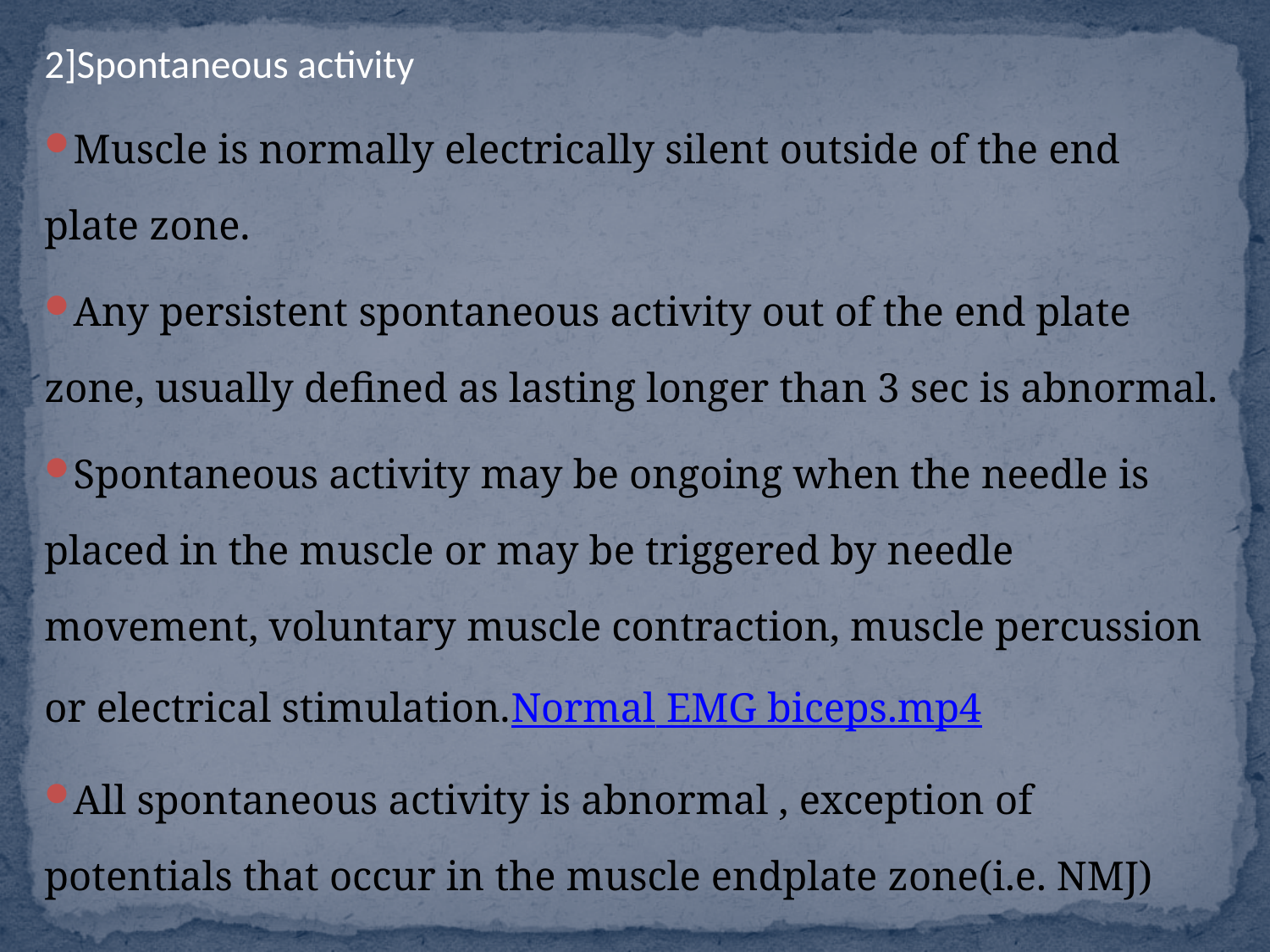

2]Spontaneous activity
Muscle is normally electrically silent outside of the end plate zone.
Any persistent spontaneous activity out of the end plate zone, usually defined as lasting longer than 3 sec is abnormal.
Spontaneous activity may be ongoing when the needle is placed in the muscle or may be triggered by needle movement, voluntary muscle contraction, muscle percussion or electrical stimulation.Normal EMG biceps.mp4
All spontaneous activity is abnormal , exception of potentials that occur in the muscle endplate zone(i.e. NMJ)